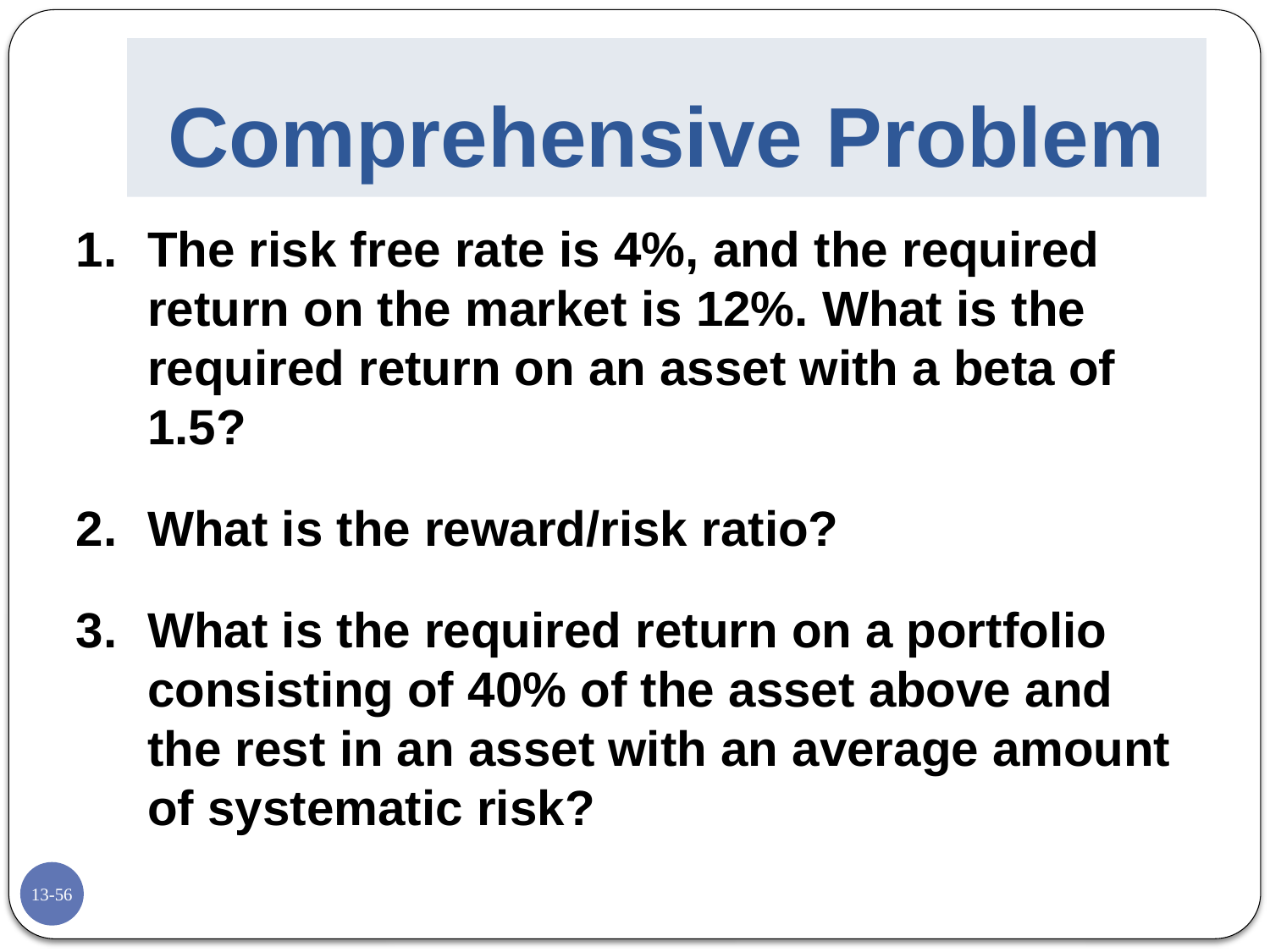

# Comprehensive Problem
The risk free rate is 4%, and the required return on the market is 12%. What is the required return on an asset with a beta of 1.5?

What is the reward/risk ratio?

What is the required return on a portfolio consisting of 40% of the asset above and the rest in an asset with an average amount of systematic risk?